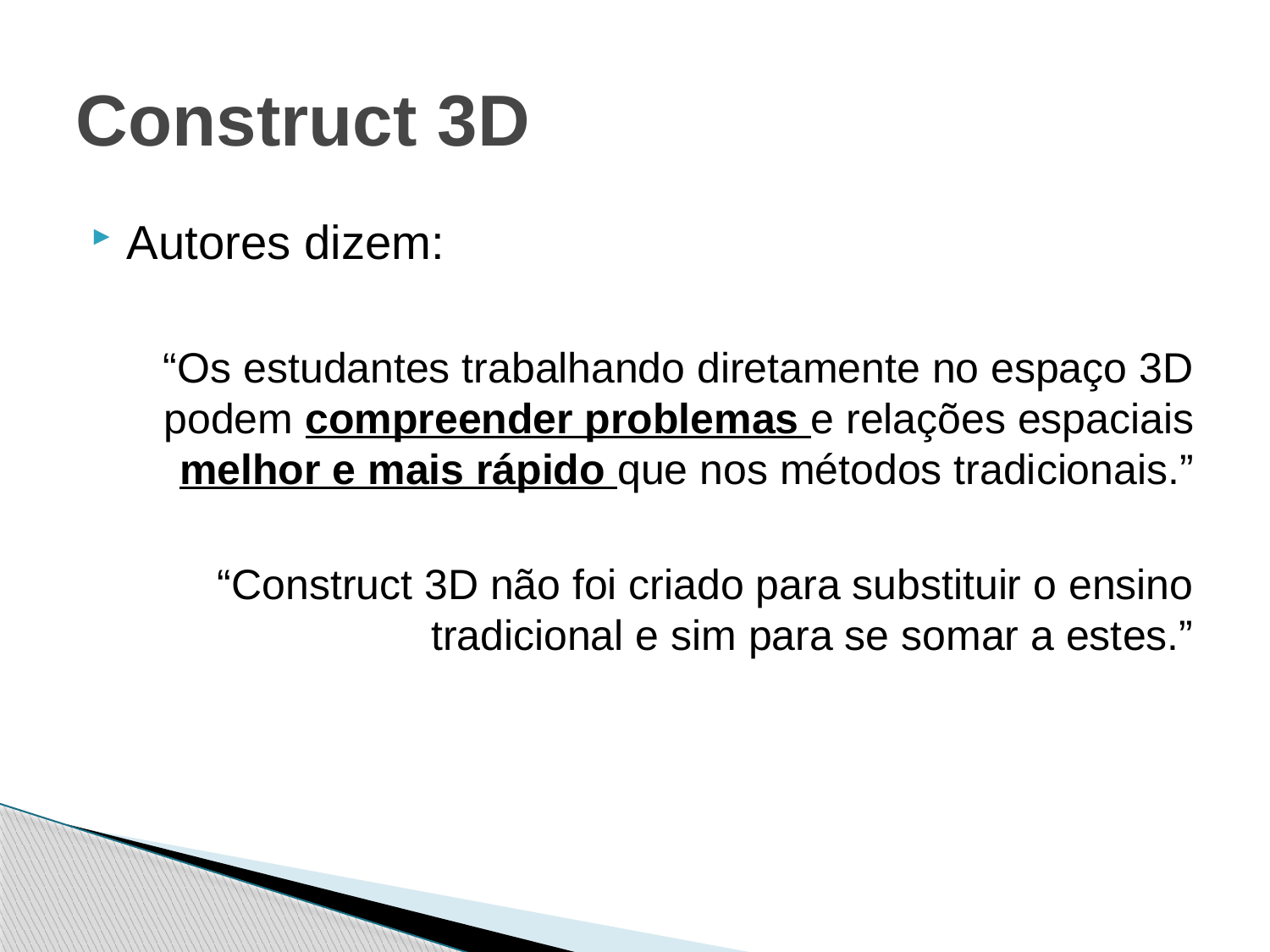

# Construct 3D
Autores dizem:

“Os estudantes trabalhando diretamente no espaço 3D podem compreender problemas e relações espaciais melhor e mais rápido que nos métodos tradicionais.”

“Construct 3D não foi criado para substituir o ensino tradicional e sim para se somar a estes.”